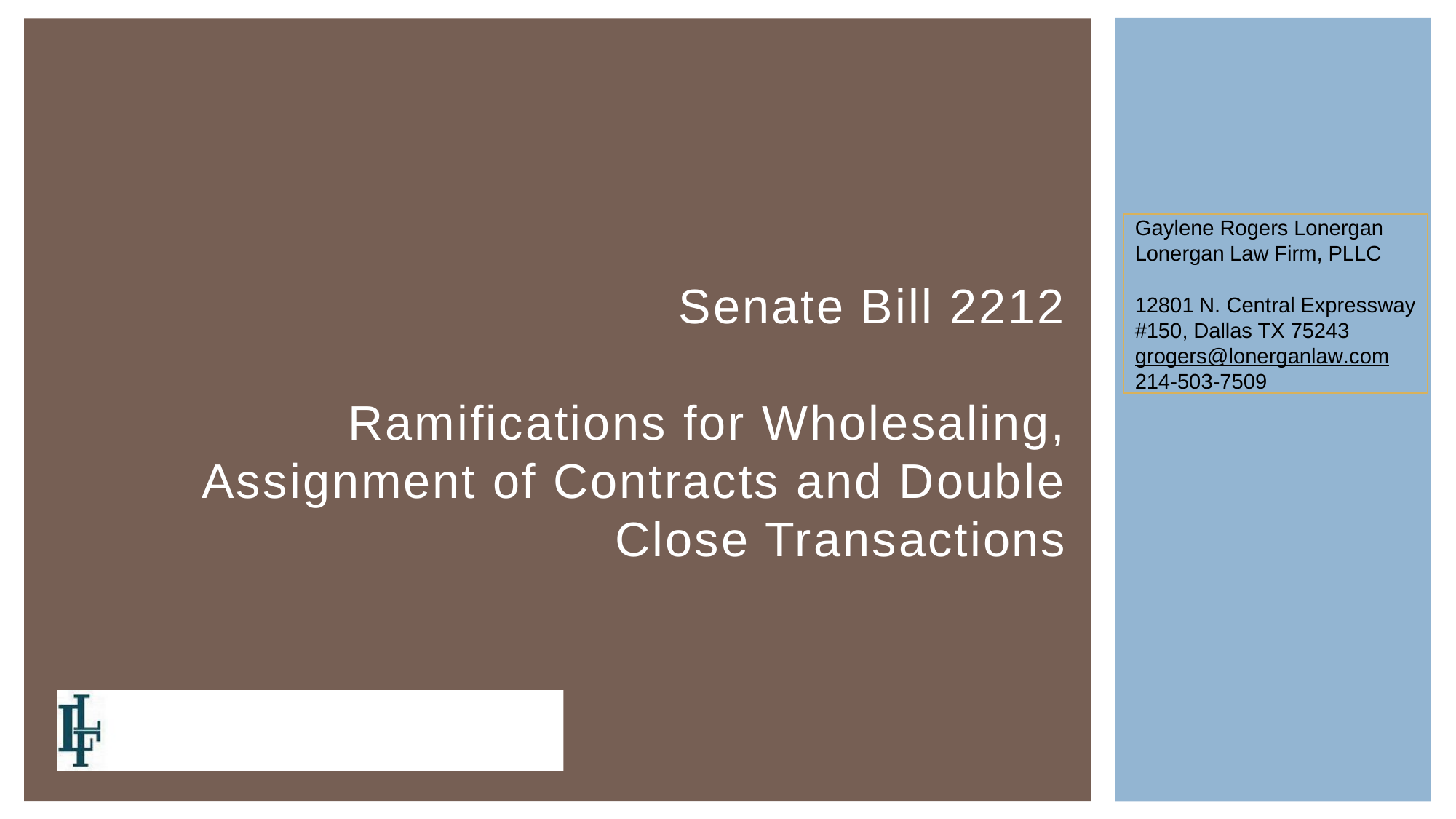

Gaylene Rogers Lonergan Lonergan Law Firm, PLLC

12801 N. Central Expressway
#150, Dallas TX 75243
grogers@lonerganlaw.com 214-503-7509
Senate Bill 2212
Ramifications for Wholesaling,
Assignment of Contracts and Double
Close Transactions